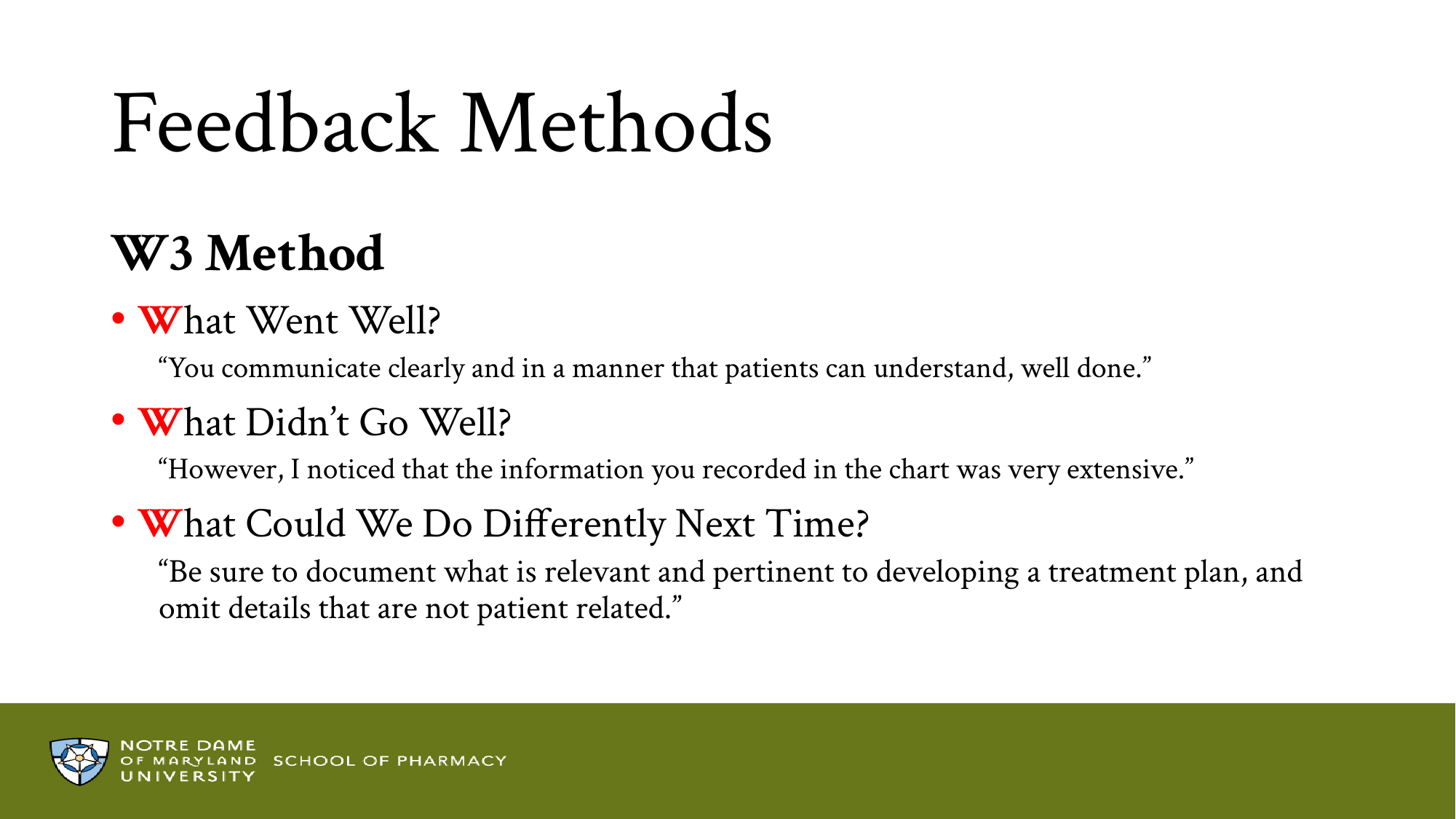

# Feedback Methods
W3 Method
What Went Well?
“You communicate clearly and in a manner that patients can understand, well done.”
What Didn’t Go Well?
“However, I noticed that the information you recorded in the chart was very extensive.”
What Could We Do Differently Next Time?
“Be sure to document what is relevant and pertinent to developing a treatment plan, and omit details that are not patient related.”